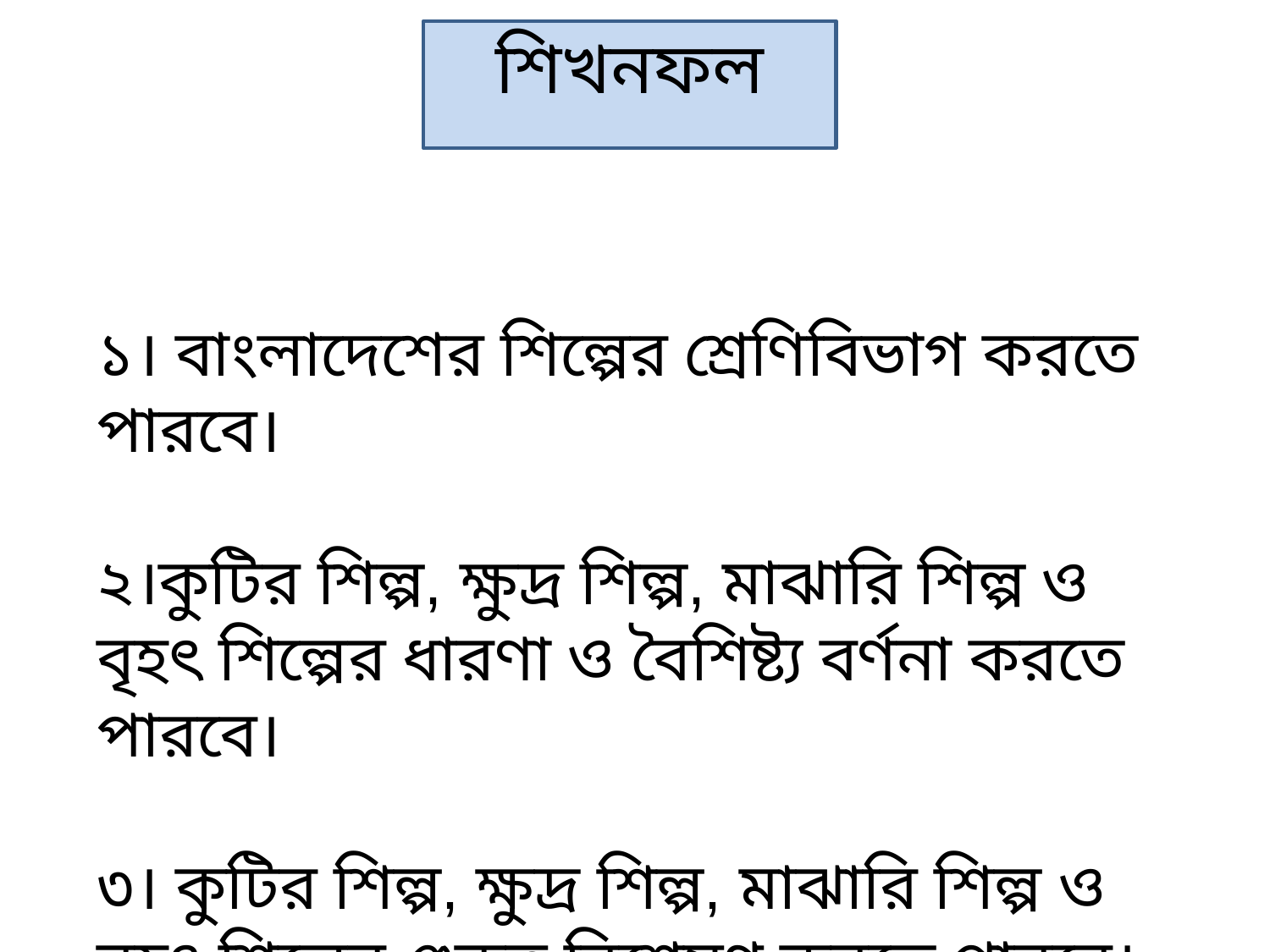

শিখনফল

১। বাংলাদেশের শিল্পের শ্রেণিবিভাগ করতে পারবে।

২।কুটির শিল্প, ক্ষুদ্র শিল্প, মাঝারি শিল্প ও বৃহৎ শিল্পের ধারণা ও বৈশিষ্ট্য বর্ণনা করতে পারবে।

৩। কুটির শিল্প, ক্ষুদ্র শিল্প, মাঝারি শিল্প ও বৃহৎ শিল্পের গুরুত্ব বিশ্লেষণ করতে পারবে।